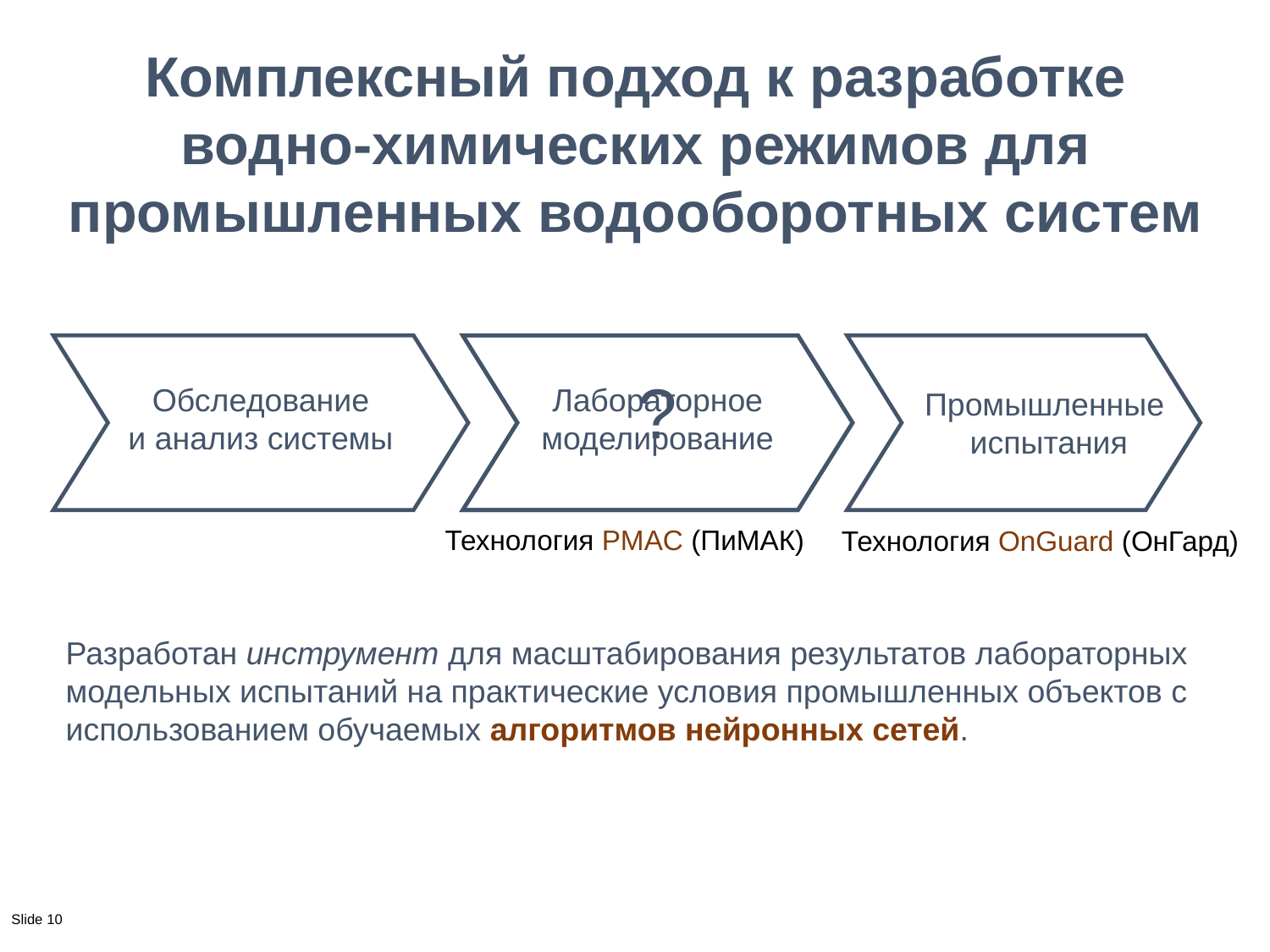

Комплексный подход к разработке водно-химических режимов для промышленных водооборотных систем

Обследование
и анализ системы
Лабораторное
моделирование
Технология PMAC (ПиМАК)
?

Промышленные
испытания
Технология OnGuard (ОнГард)
Разработан инструмент для масштабирования результатов лабораторных модельных испытаний на практические условия промышленных объектов с использованием обучаемых алгоритмов нейронных сетей.